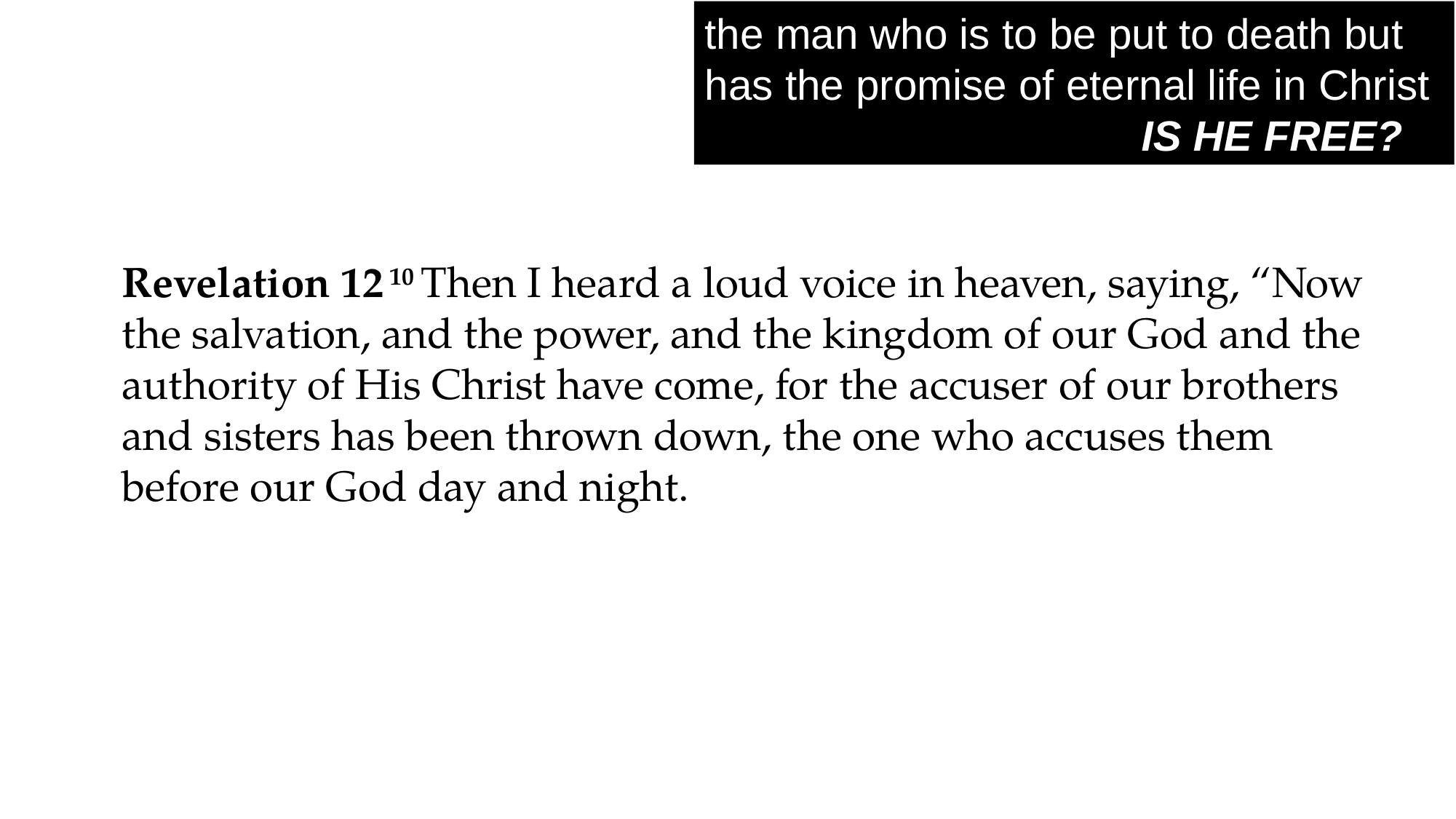

the man who is to be put to death but has the promise of eternal life in Christ
				IS HE FREE?
Revelation 12 10 Then I heard a loud voice in heaven, saying, “Now the salvation, and the power, and the kingdom of our God and the authority of His Christ have come, for the accuser of our brothers and sisters has been thrown down, the one who accuses them before our God day and night.